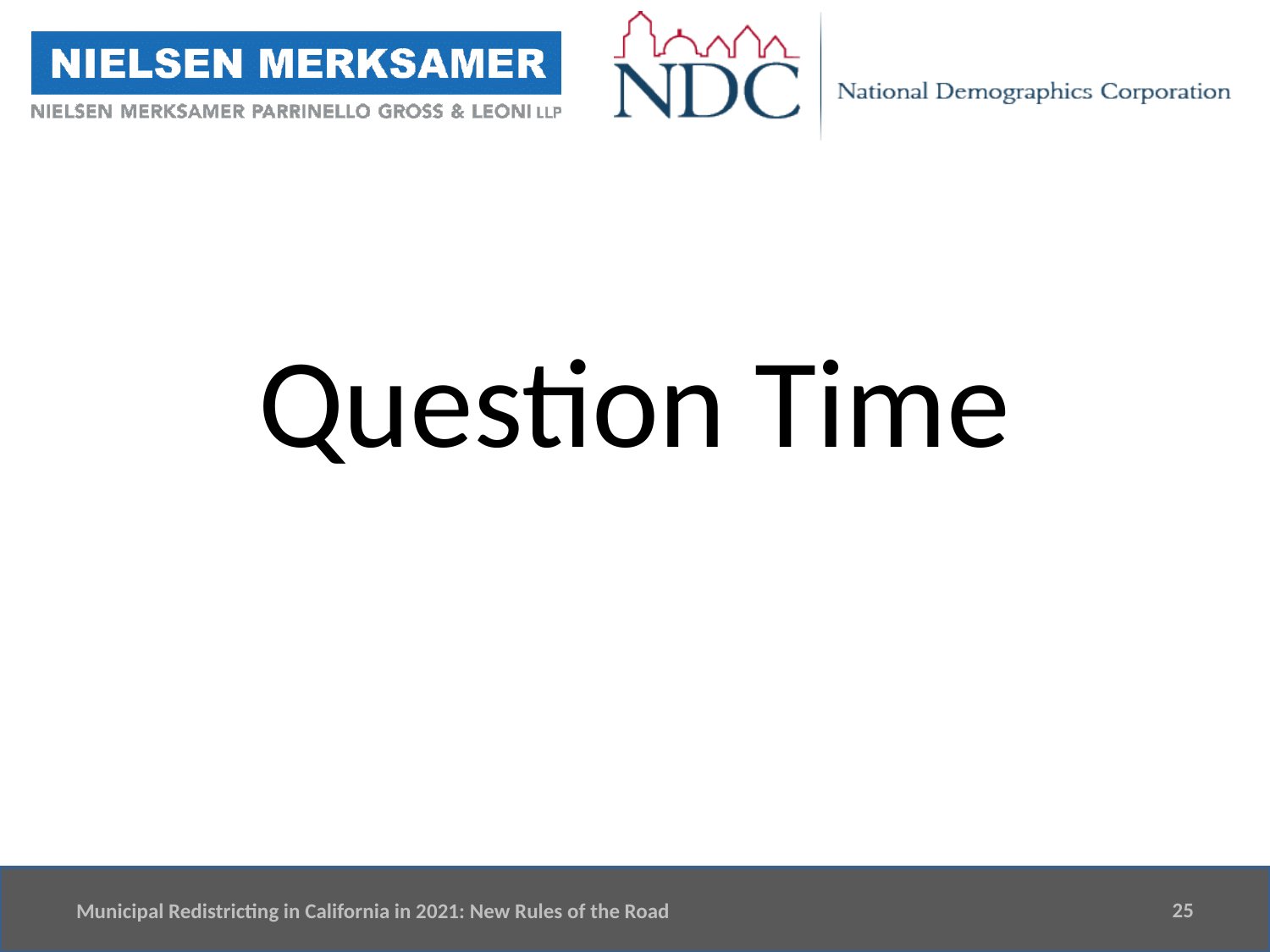

# Question Time
25
Municipal Redistricting in California in 2021: New Rules of the Road